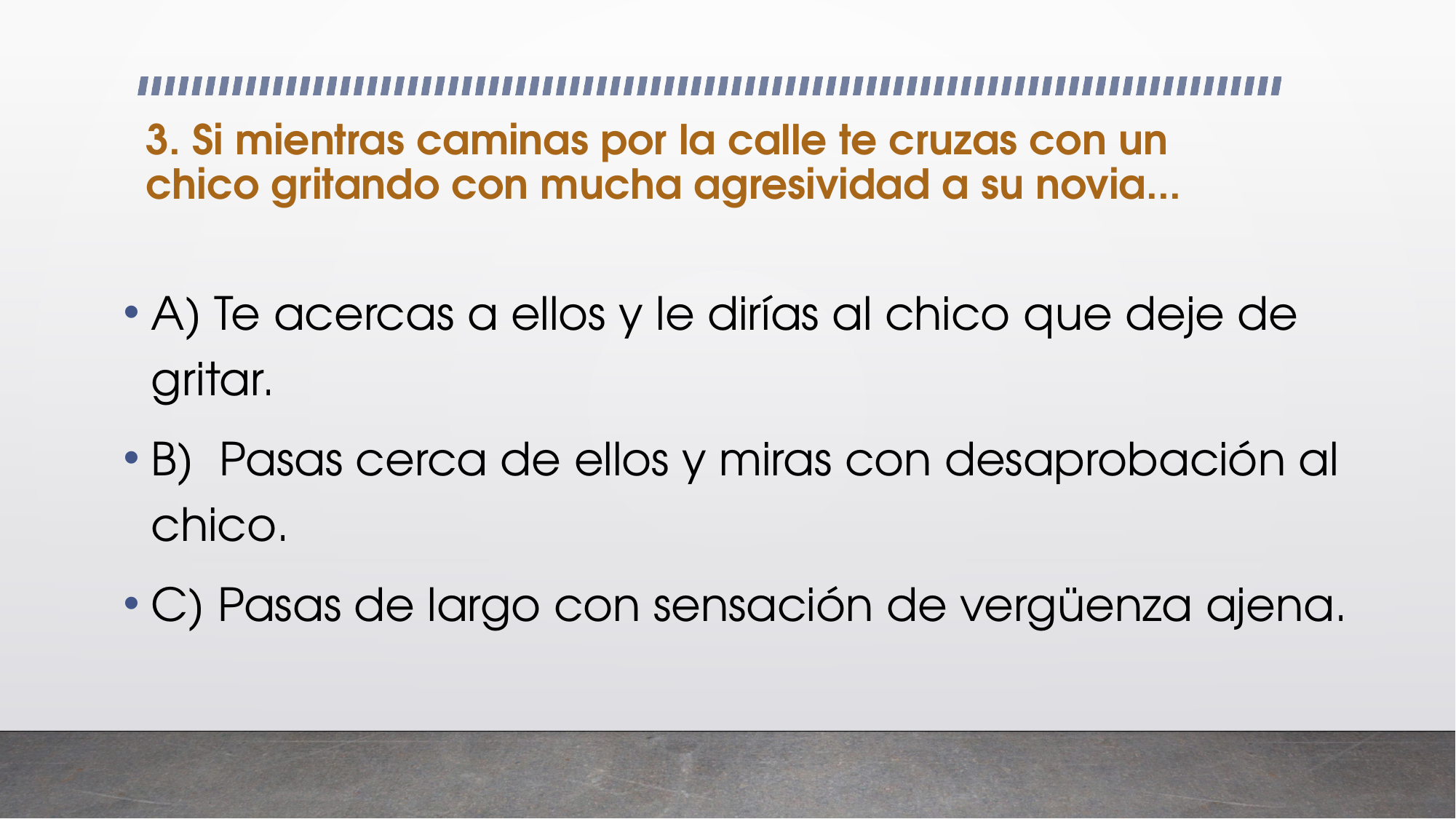

# 3. Si mientras caminas por la calle te cruzas con un chico gritando con mucha agresividad a su novia...
A) Te acercas a ellos y le dirías al chico que deje de gritar.
B)  Pasas cerca de ellos y miras con desaprobación al chico.
C) Pasas de largo con sensación de vergüenza ajena.